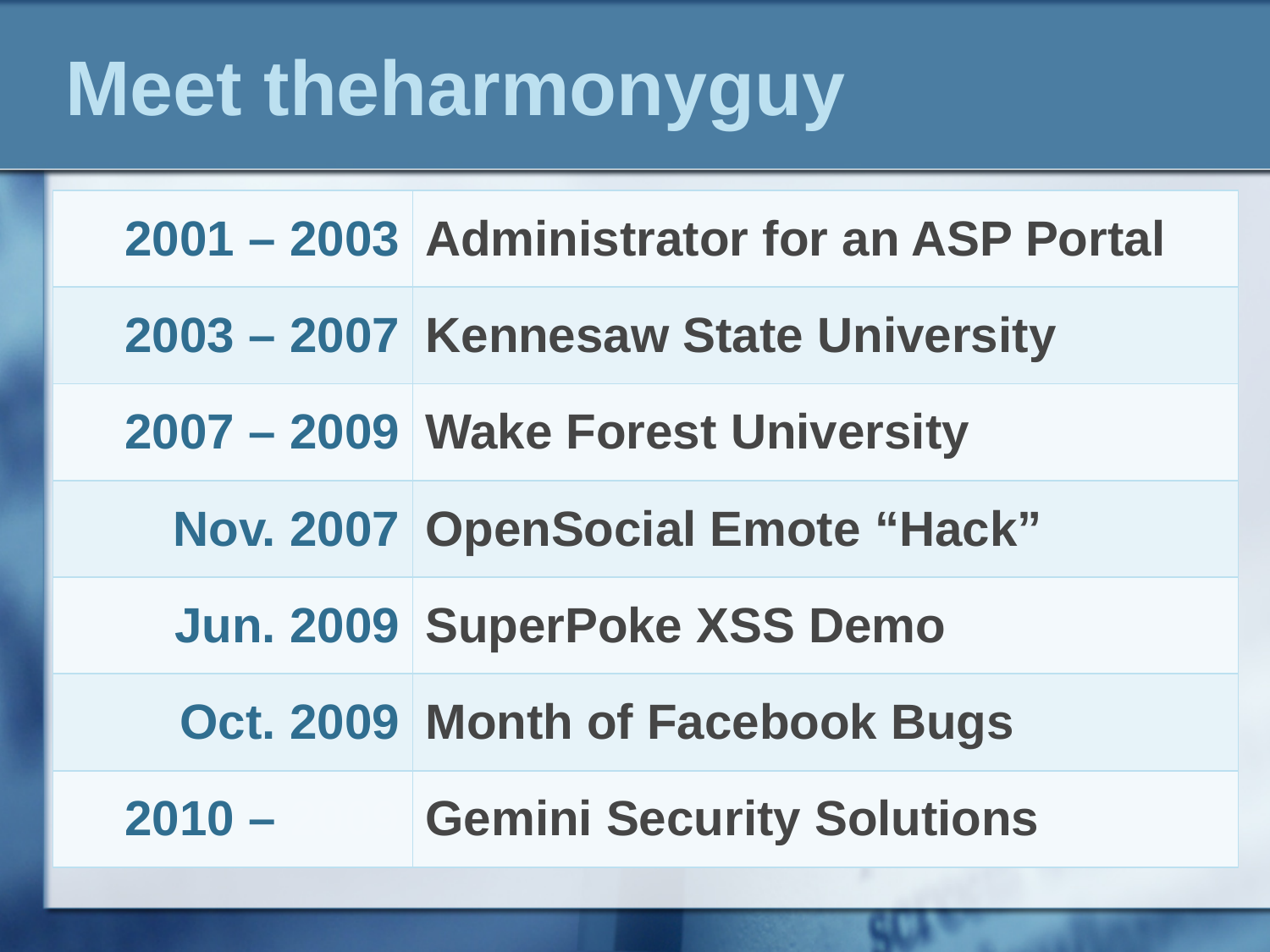

# Meet theharmonyguy
| 2001 – 2003 | Administrator for an ASP Portal |
| --- | --- |
| 2003 – 2007 | Kennesaw State University |
| 2007 – 2009 | Wake Forest University |
| Nov. 2007 | OpenSocial Emote “Hack” |
| Jun. 2009 | SuperPoke XSS Demo |
| Oct. 2009 | Month of Facebook Bugs |
| 2010 – 2009 | Gemini Security Solutions |